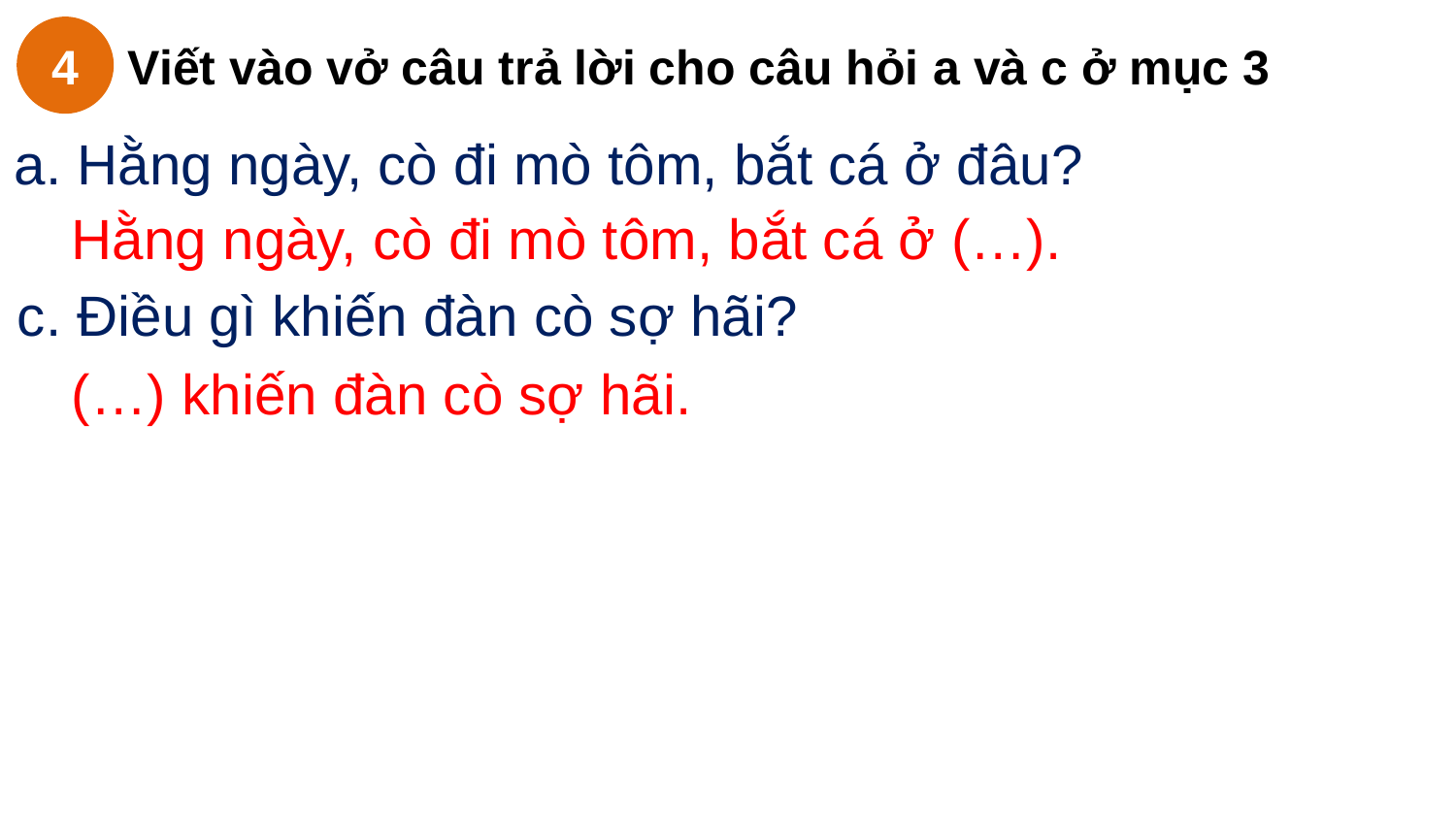

4
Viết vào vở câu trả lời cho câu hỏi a và c ở mục 3
a. Hằng ngày, cò đi mò tôm, bắt cá ở đâu?
Hằng ngày, cò đi mò tôm, bắt cá ở (…).
c. Điều gì khiến đàn cò sợ hãi?
(…) khiến đàn cò sợ hãi.